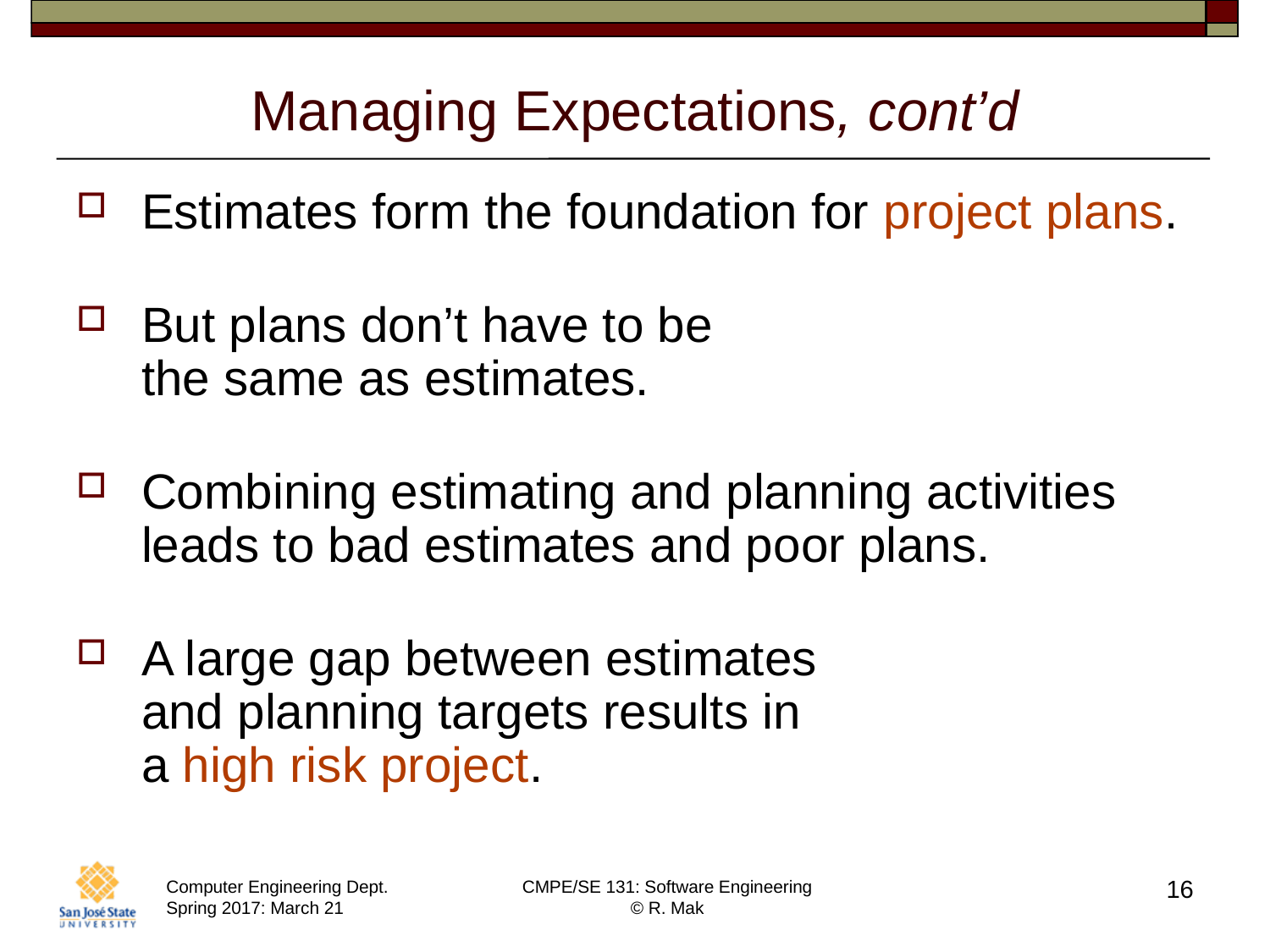

# Managing Expectations, cont’d
Estimates form the foundation for project plans.

But plans don’t have to be
the same as estimates.

Combining estimating and planning activities leads to bad estimates and poor plans.

A large gap between estimates
and planning targets results in
a high risk project.
16